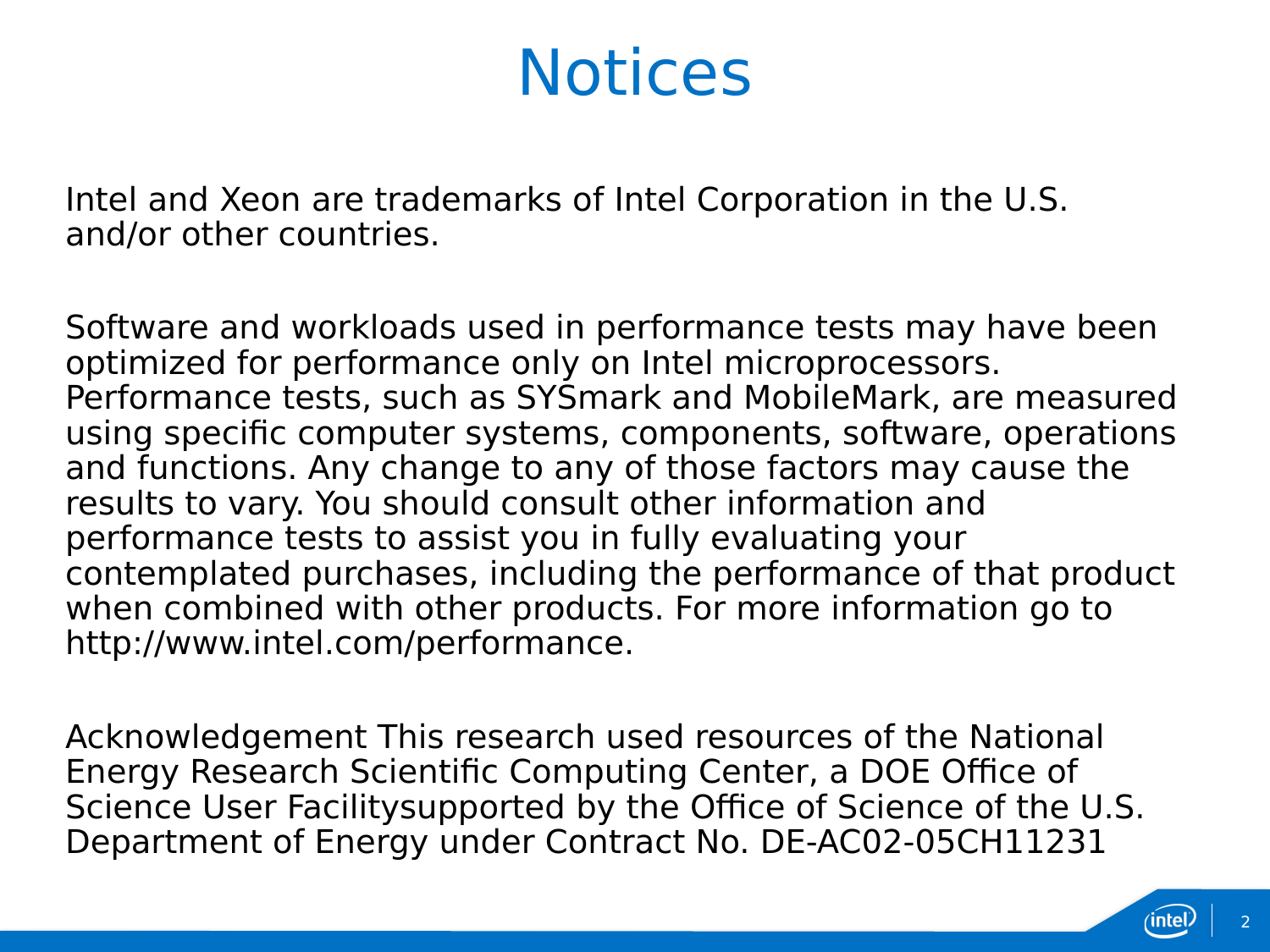

# Notices
Intel and Xeon are trademarks of Intel Corporation in the U.S. and/or other countries.

Software and workloads used in performance tests may have been optimized for performance only on Intel microprocessors. Performance tests, such as SYSmark and MobileMark, are measured using specific computer systems, components, software, operations and functions. Any change to any of those factors may cause the results to vary. You should consult other information and performance tests to assist you in fully evaluating your contemplated purchases, including the performance of that product when combined with other products. For more information go to http://www.intel.com/performance.

Acknowledgement This research used resources of the National Energy Research Scientific Computing Center, a DOE Office of Science User Facilitysupported by the Office of Science of the U.S. Department of Energy under Contract No. DE-AC02-05CH11231

2